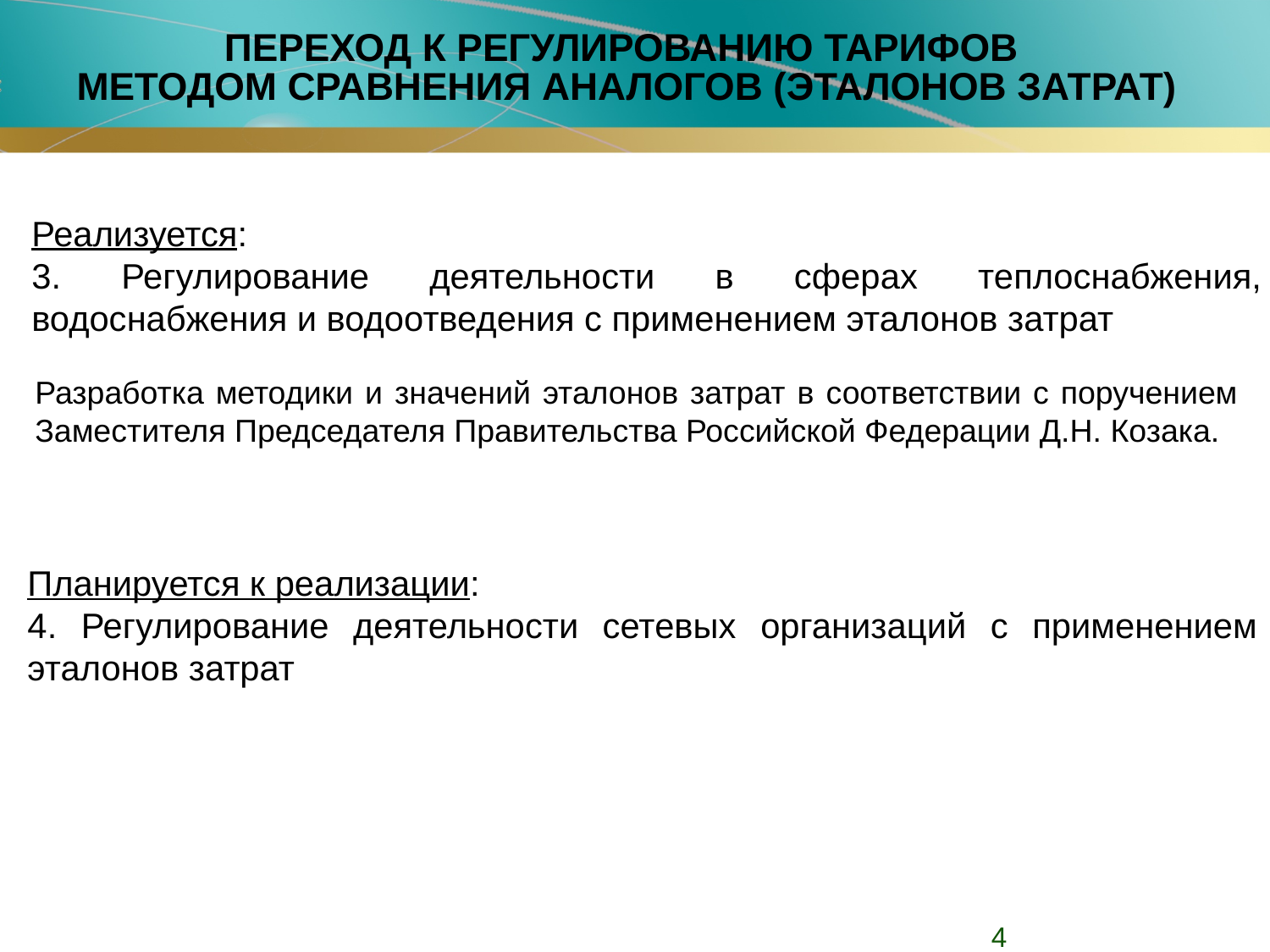

# Переход к регулированию тарифов методом сравнения аналогов (эталонов затрат)
Реализуется:
3. Регулирование деятельности в сферах теплоснабжения, водоснабжения и водоотведения с применением эталонов затрат
Разработка методики и значений эталонов затрат в соответствии с поручением Заместителя Председателя Правительства Российской Федерации Д.Н. Козака.
Планируется к реализации:
4. Регулирование деятельности сетевых организаций с применением эталонов затрат
4